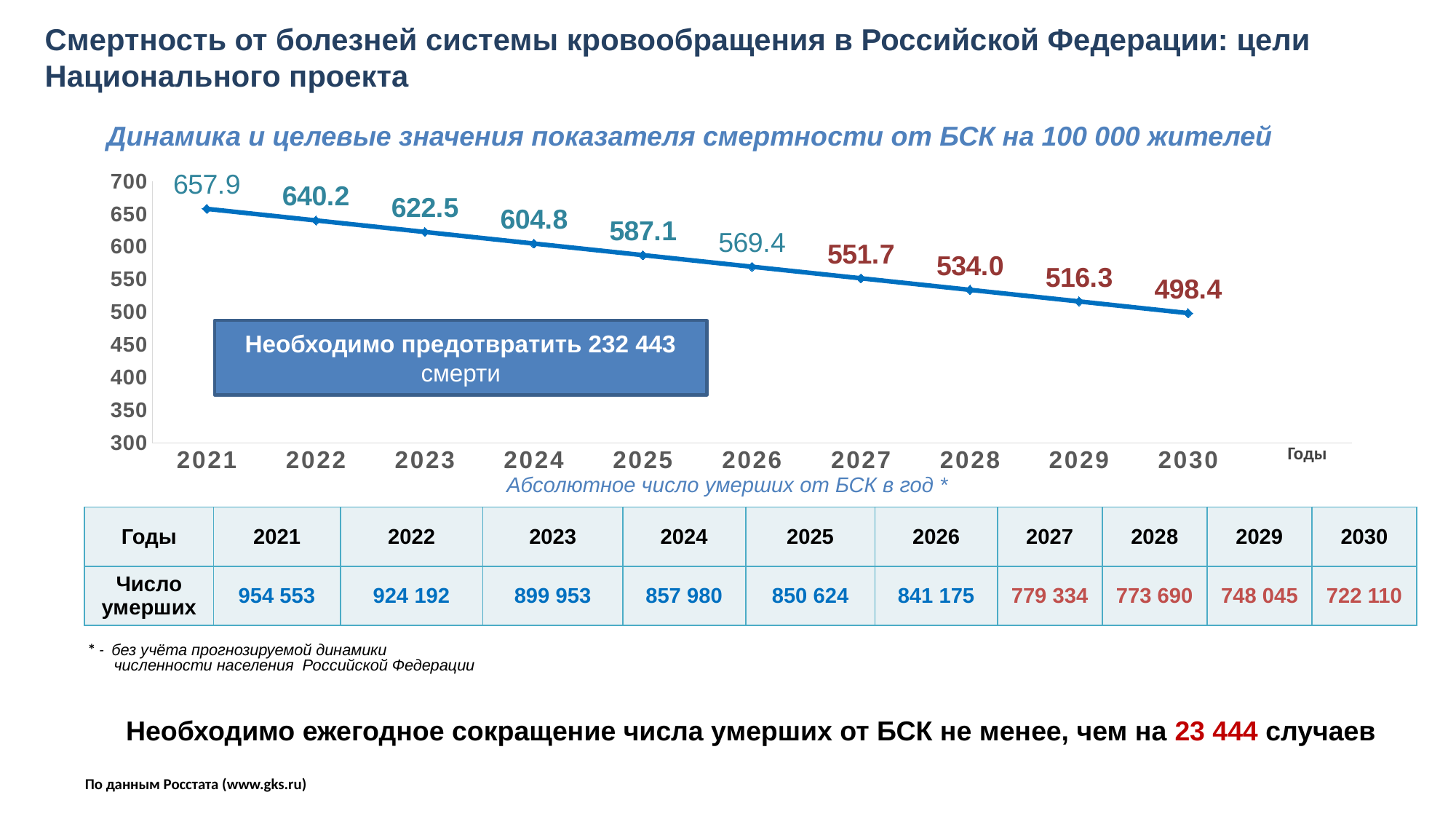

# Смертность от болезней системы кровообращения в Российской Федерации: цели Национального проекта
Динамика и целевые значения показателя смертности от БСК на 100 000 жителей

### Chart

| Category | Ряд 1 |
|---|---|
| 2021.0 | 657.9 |
| 2022.0 | 640.2 |
| 2023.0 | 622.5 |
| 2024.0 | 604.8 |
| 2025.0 | 587.1 |
| 2026.0 | 569.4 |
| 2027.0 | 551.7 |
| 2028.0 | 534.0 |
| 2029.0 | 516.3 |
| 2030.0 | 498.4 |
|  | None |
Необходимо предотвратить 232 443 смерти
Годы
Абсолютное число умерших от БСК в год *
| Годы | 2021 | 2022 | 2023 | 2024 | 2025 | 2026 | 2027 | 2028 | 2029 | 2030 |
| --- | --- | --- | --- | --- | --- | --- | --- | --- | --- | --- |
| Число умерших | 954 553 | 924 192 | 899 953 | 857 980 | 850 624 | 841 175 | 779 334 | 773 690 | 748 045 | 722 110 |
* -  без учёта прогнозируемой динамики
      численности населения  Российской Федерации
Необходимо ежегодное сокращение числа умерших от БСК не менее, чем на 23 444 случаев
По данным Росстата (www.gks.ru)